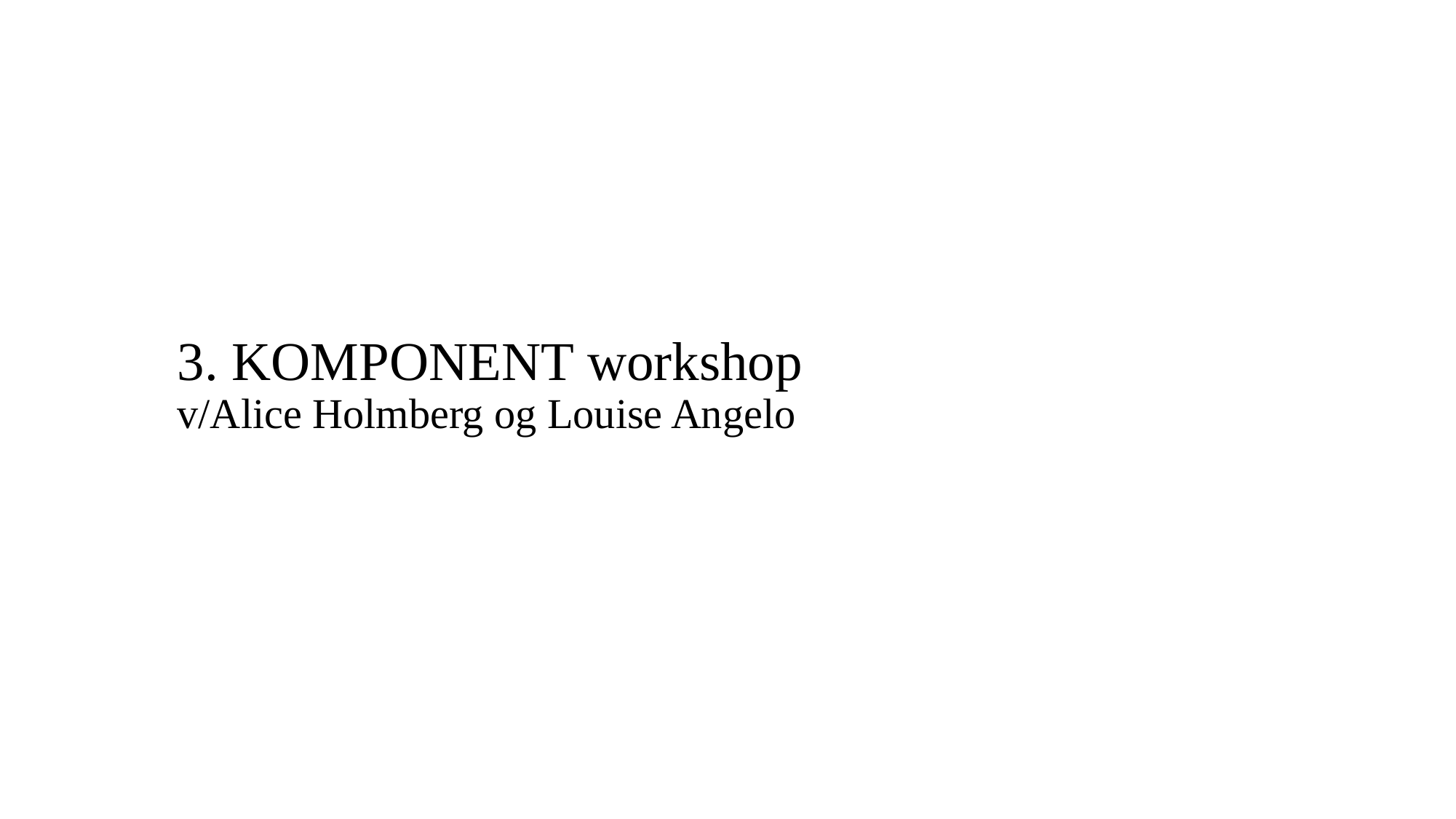

# 3. KOMPONENT workshop v/Alice Holmberg og Louise Angelo